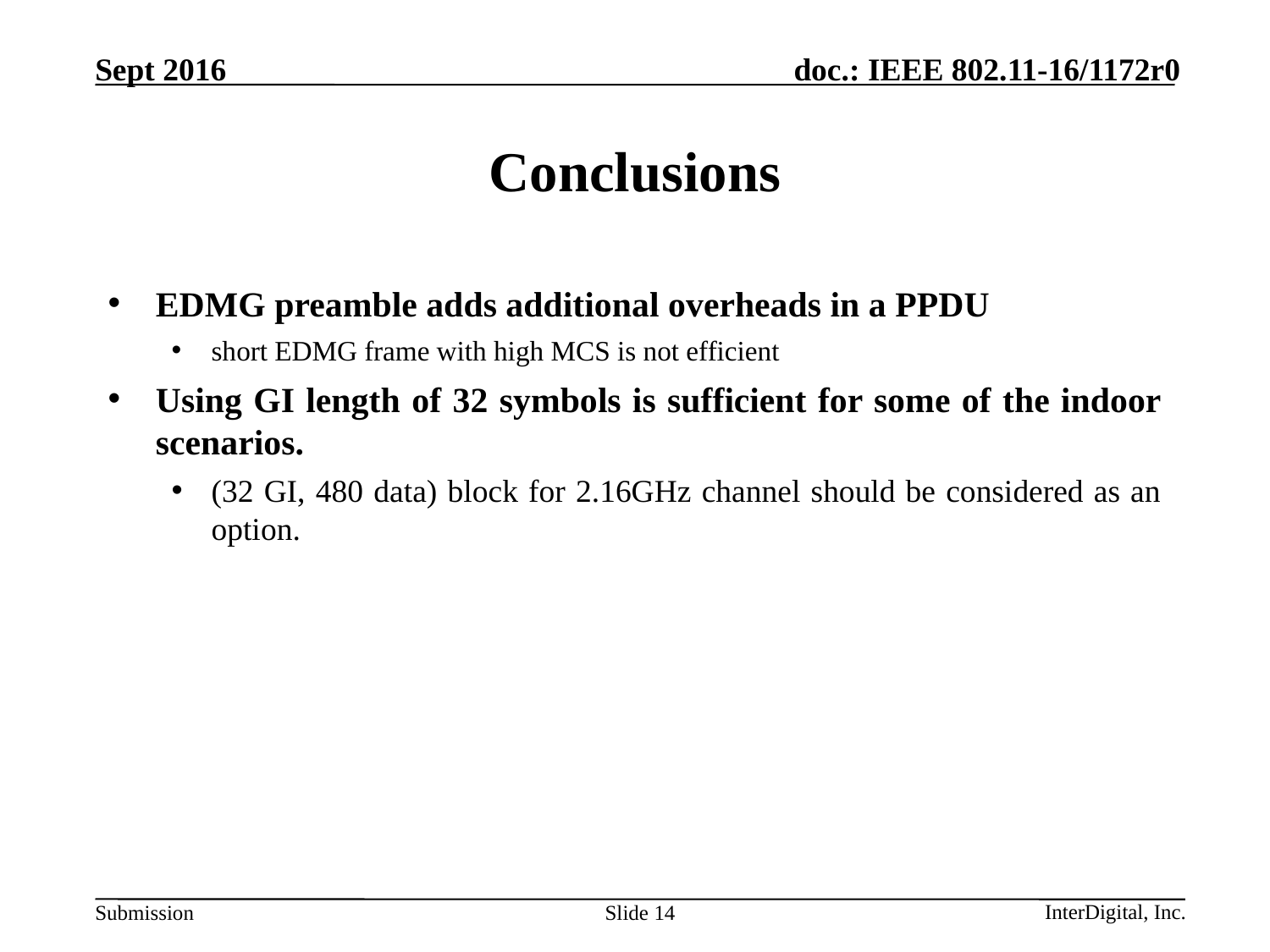

# Conclusions
EDMG preamble adds additional overheads in a PPDU
short EDMG frame with high MCS is not efficient
Using GI length of 32 symbols is sufficient for some of the indoor scenarios.
(32 GI, 480 data) block for 2.16GHz channel should be considered as an option.
Slide 14